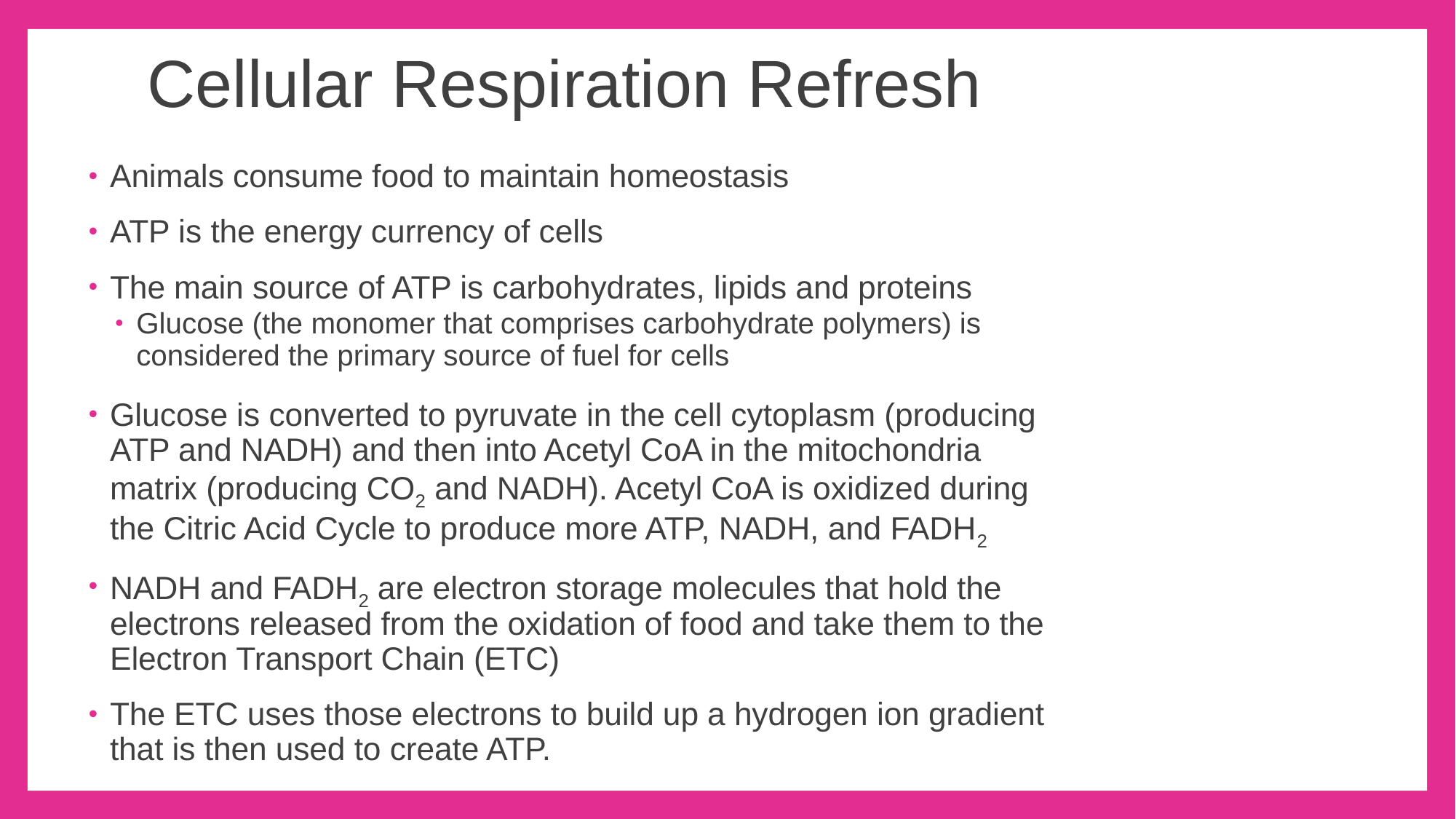

# Cellular Respiration Refresh
Animals consume food to maintain homeostasis
ATP is the energy currency of cells
The main source of ATP is carbohydrates, lipids and proteins
Glucose (the monomer that comprises carbohydrate polymers) is considered the primary source of fuel for cells
Glucose is converted to pyruvate in the cell cytoplasm (producing ATP and NADH) and then into Acetyl CoA in the mitochondria matrix (producing CO2 and NADH). Acetyl CoA is oxidized during the Citric Acid Cycle to produce more ATP, NADH, and FADH2
NADH and FADH2 are electron storage molecules that hold the electrons released from the oxidation of food and take them to the Electron Transport Chain (ETC)
The ETC uses those electrons to build up a hydrogen ion gradient that is then used to create ATP.